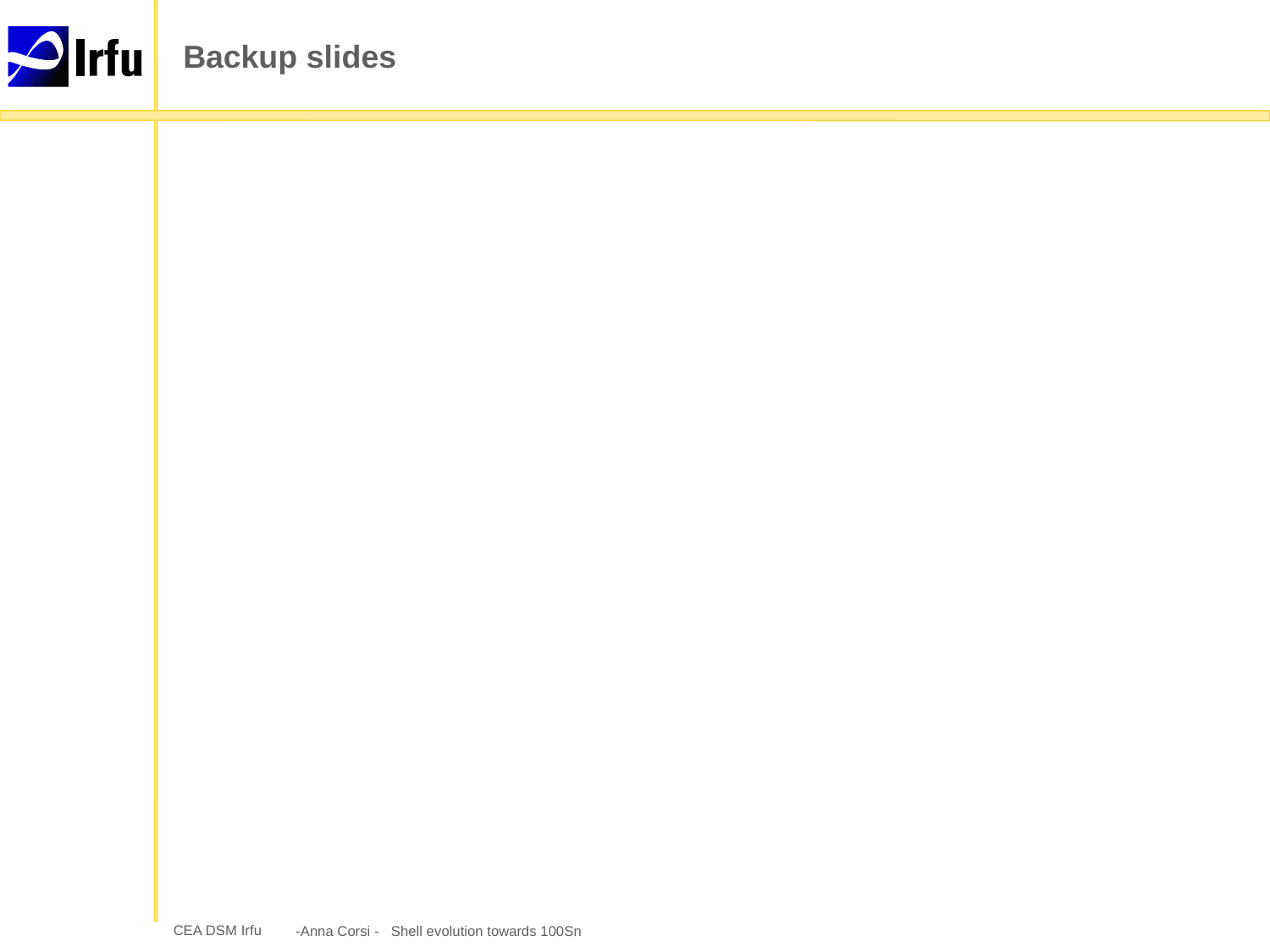

# Backup slides
-Anna Corsi -   Shell evolution towards 100Sn